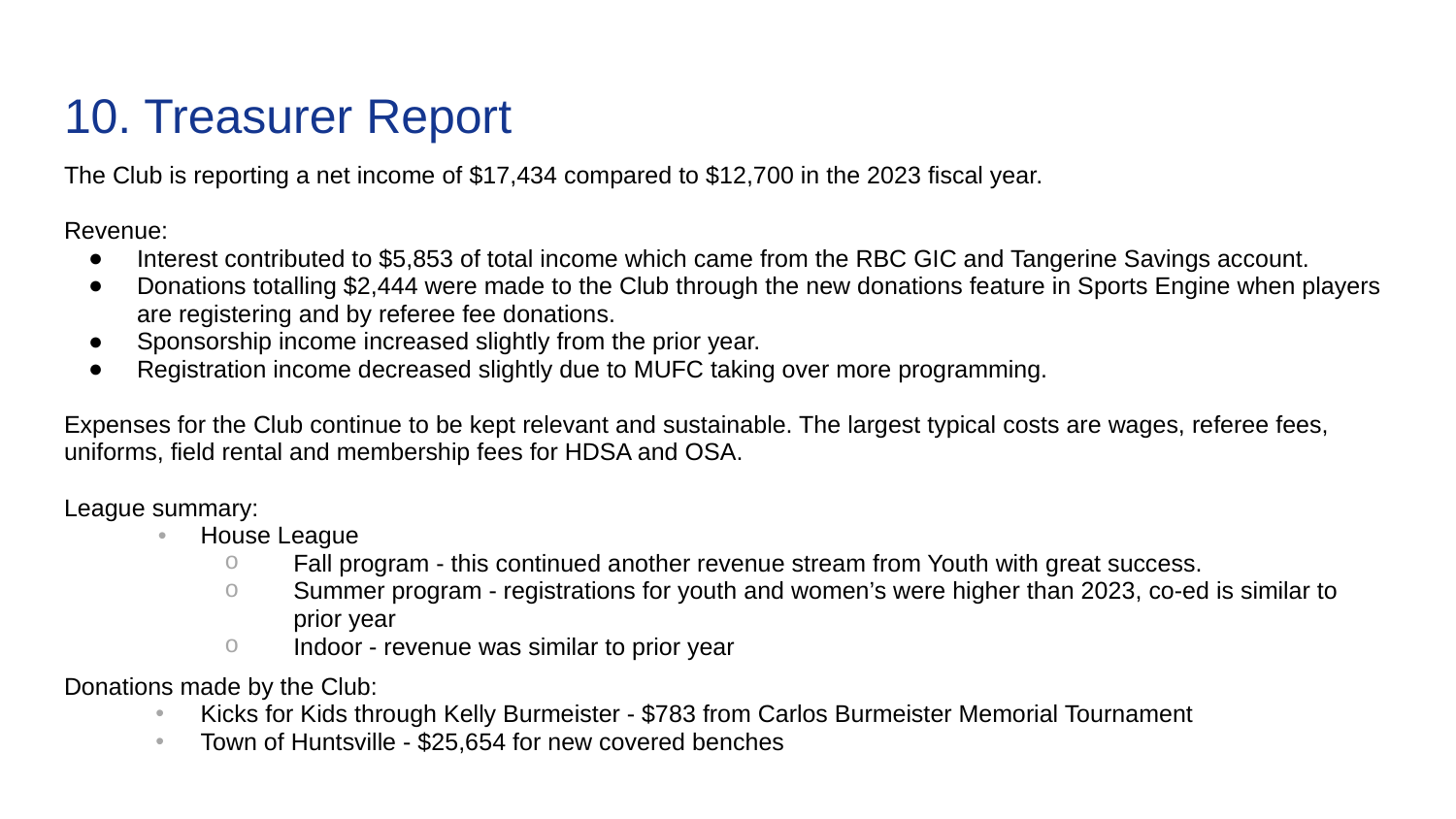

# 10. Treasurer Report
The Club is reporting a net income of $17,434 compared to $12,700 in the 2023 fiscal year.

Revenue:
Interest contributed to $5,853 of total income which came from the RBC GIC and Tangerine Savings account.
Donations totalling $2,444 were made to the Club through the new donations feature in Sports Engine when players are registering and by referee fee donations.
Sponsorship income increased slightly from the prior year.
Registration income decreased slightly due to MUFC taking over more programming.

Expenses for the Club continue to be kept relevant and sustainable. The largest typical costs are wages, referee fees, uniforms, field rental and membership fees for HDSA and OSA.

League summary:
House League
Fall program - this continued another revenue stream from Youth with great success.
Summer program - registrations for youth and women’s were higher than 2023, co-ed is similar to prior year
Indoor - revenue was similar to prior year
Donations made by the Club:
Kicks for Kids through Kelly Burmeister - $783 from Carlos Burmeister Memorial Tournament
Town of Huntsville - $25,654 for new covered benches